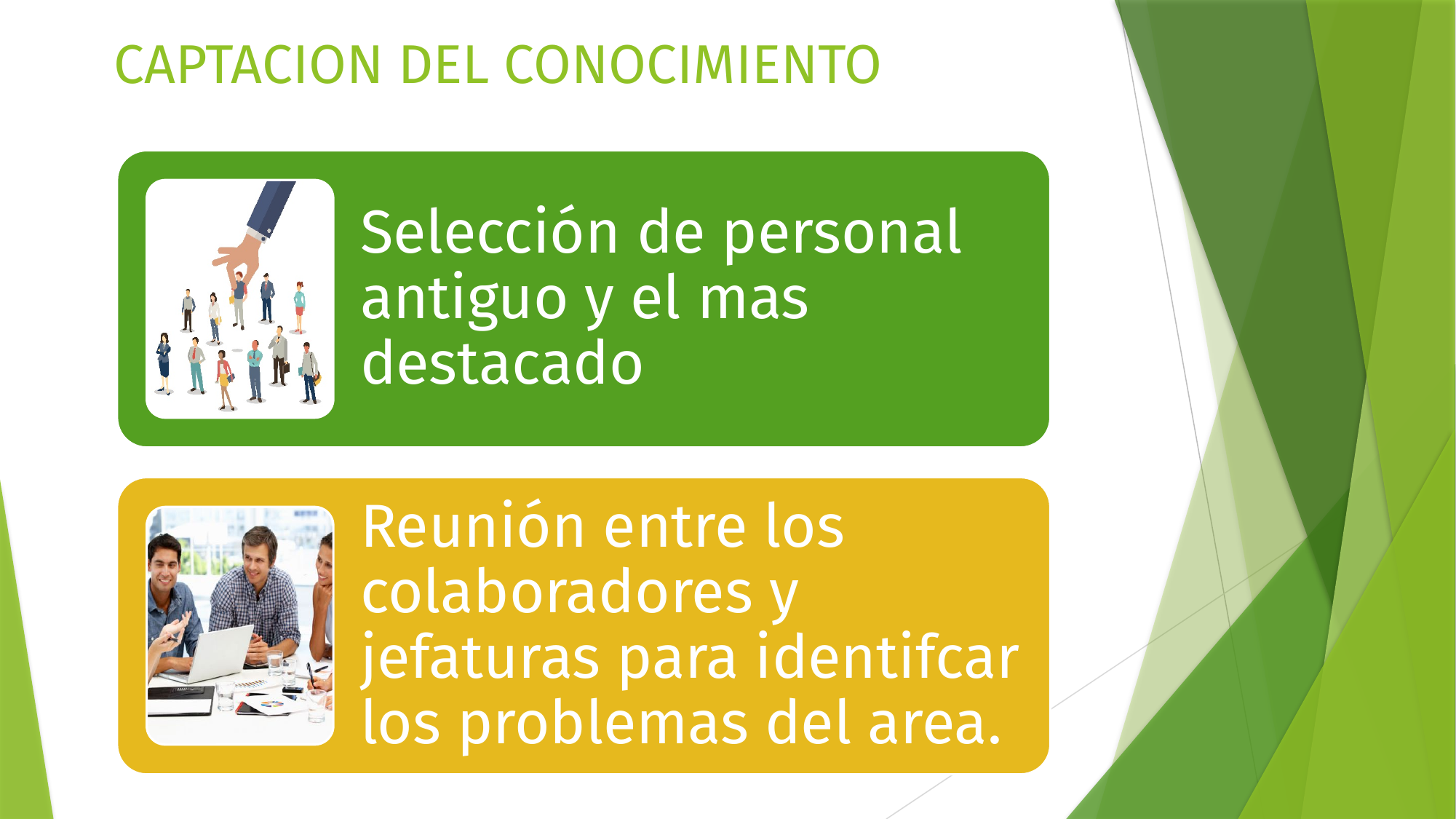

# CAPTACION DEL CONOCIMIENTO
Selección de personal antiguo y el mas destacado
Reunión entre los colaboradores y jefaturas para identifcar los problemas del area.